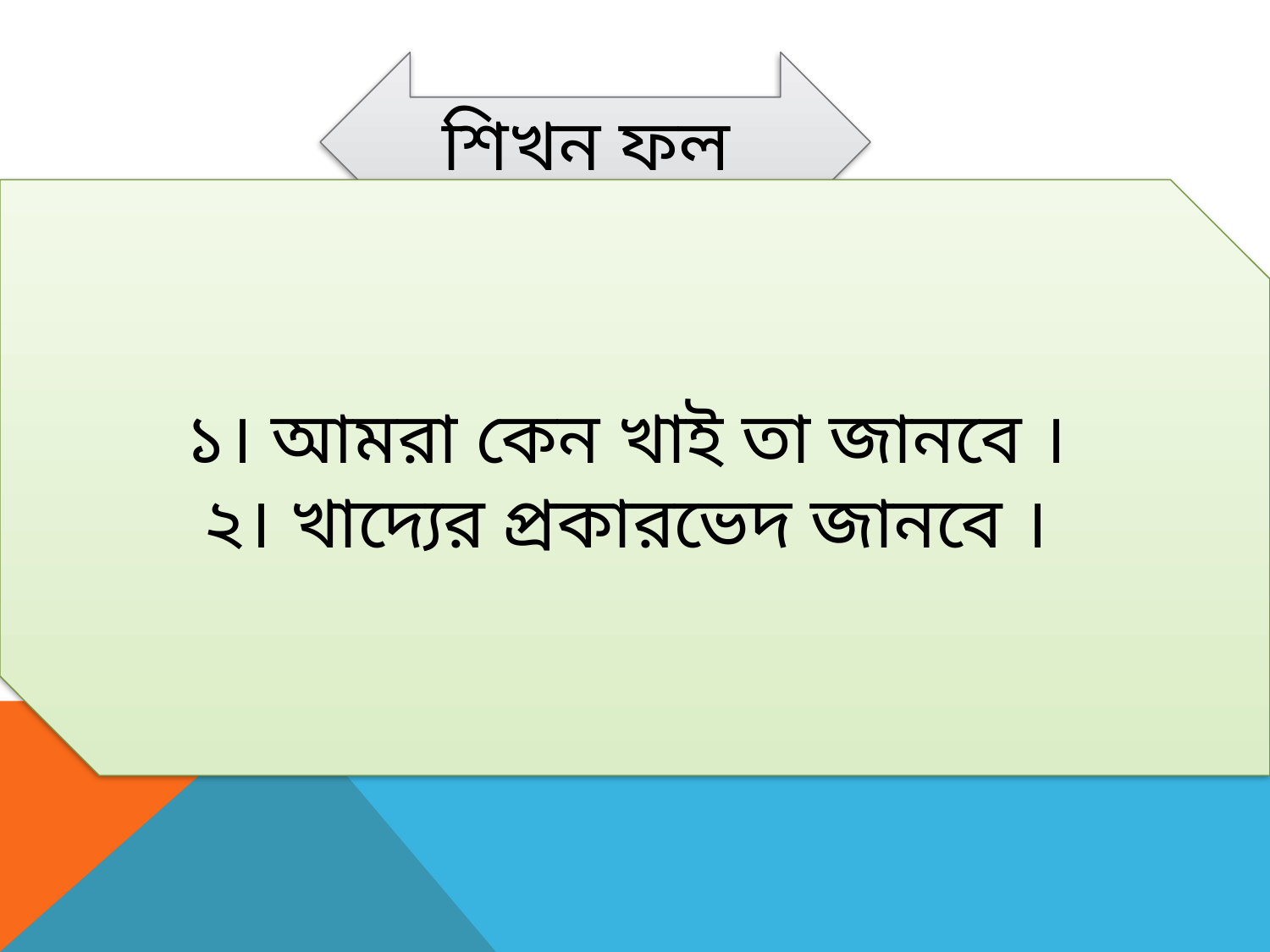

শিখন ফল
১। আমরা কেন খাই তা জানবে ।
২। খাদ্যের প্রকারভেদ জানবে ।